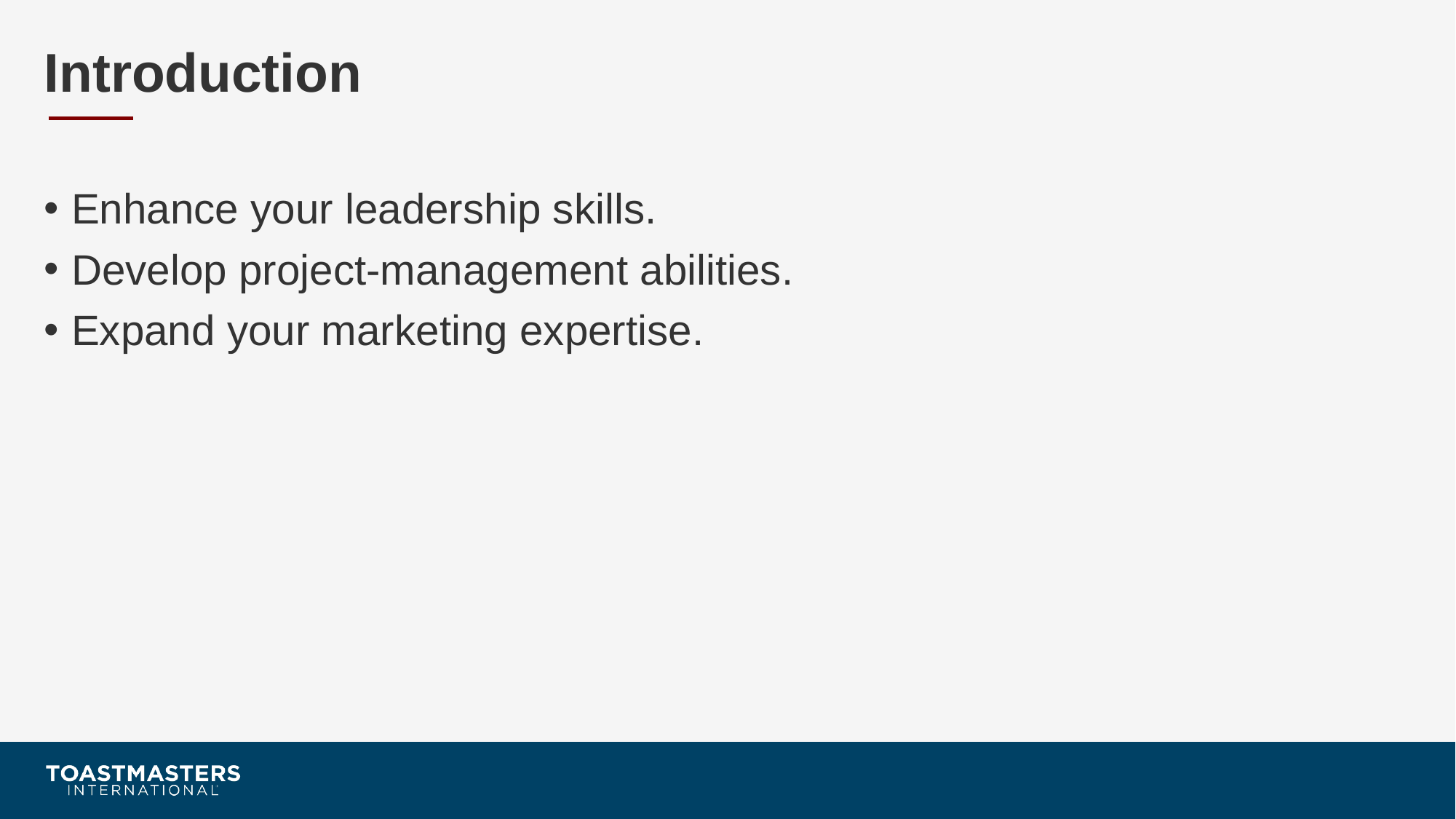

# Introduction
Enhance your leadership skills.
Develop project-management abilities.
Expand your marketing expertise.